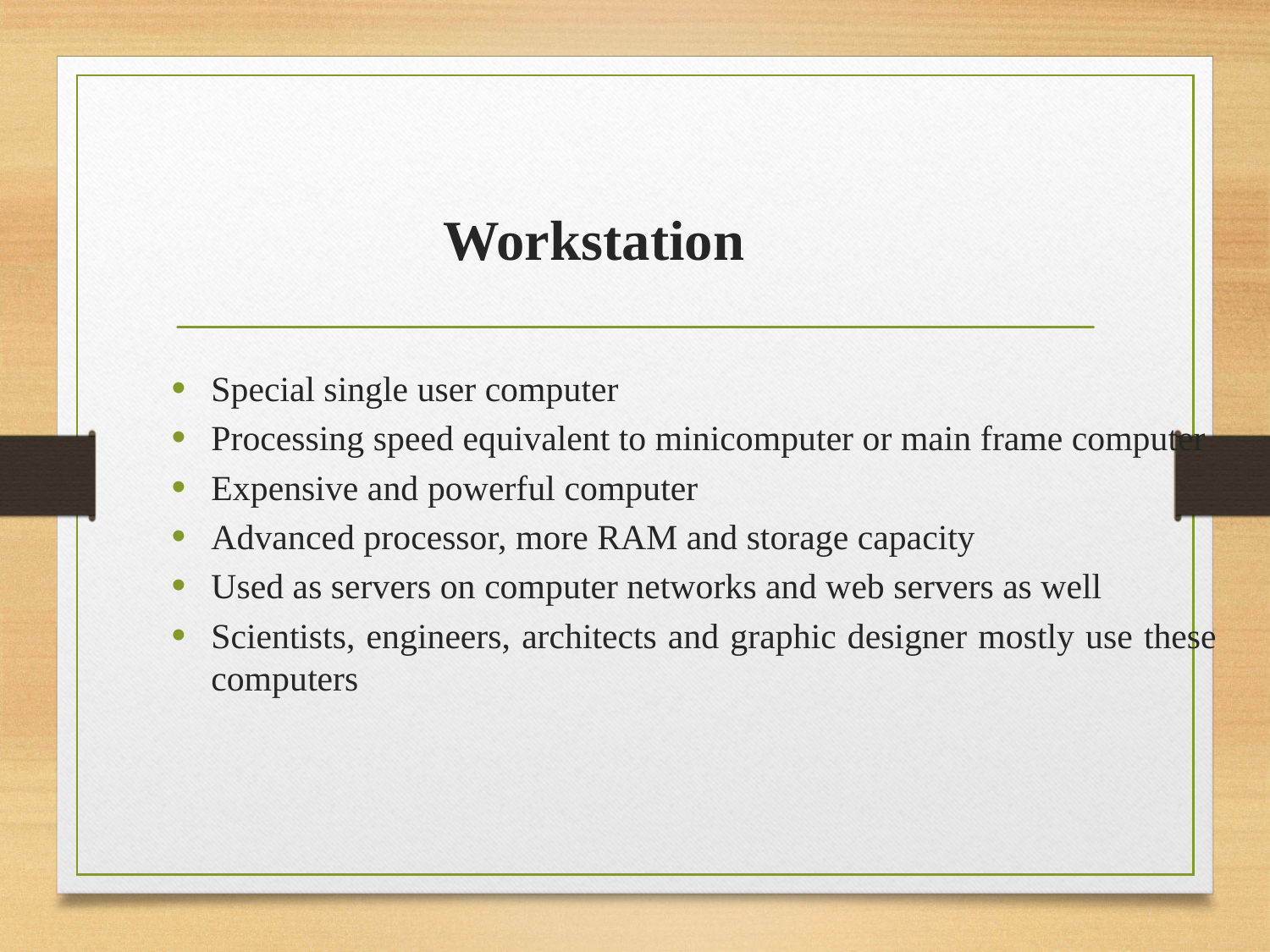

# Workstation
Special single user computer
Processing speed equivalent to minicomputer or main frame computer
Expensive and powerful computer
Advanced processor, more RAM and storage capacity
Used as servers on computer networks and web servers as well
Scientists, engineers, architects and graphic designer mostly use these computers